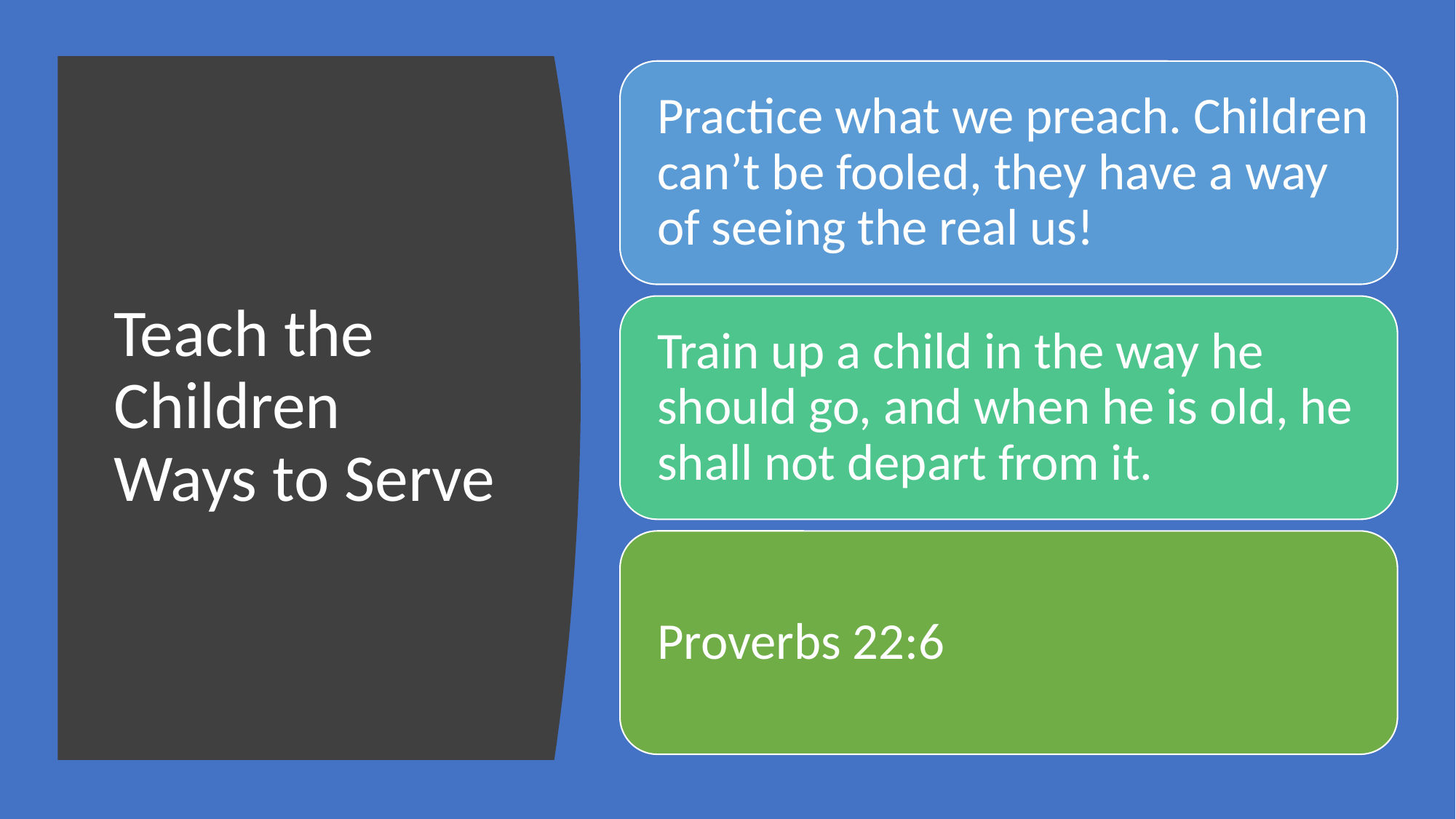

Practice what we preach. Children can’t be fooled, they have a way of seeing the real us!
Train up a child in the way he should go, and when he is old, he shall not depart from it.
Proverbs 22:6

# Teach the Children Ways to Serve